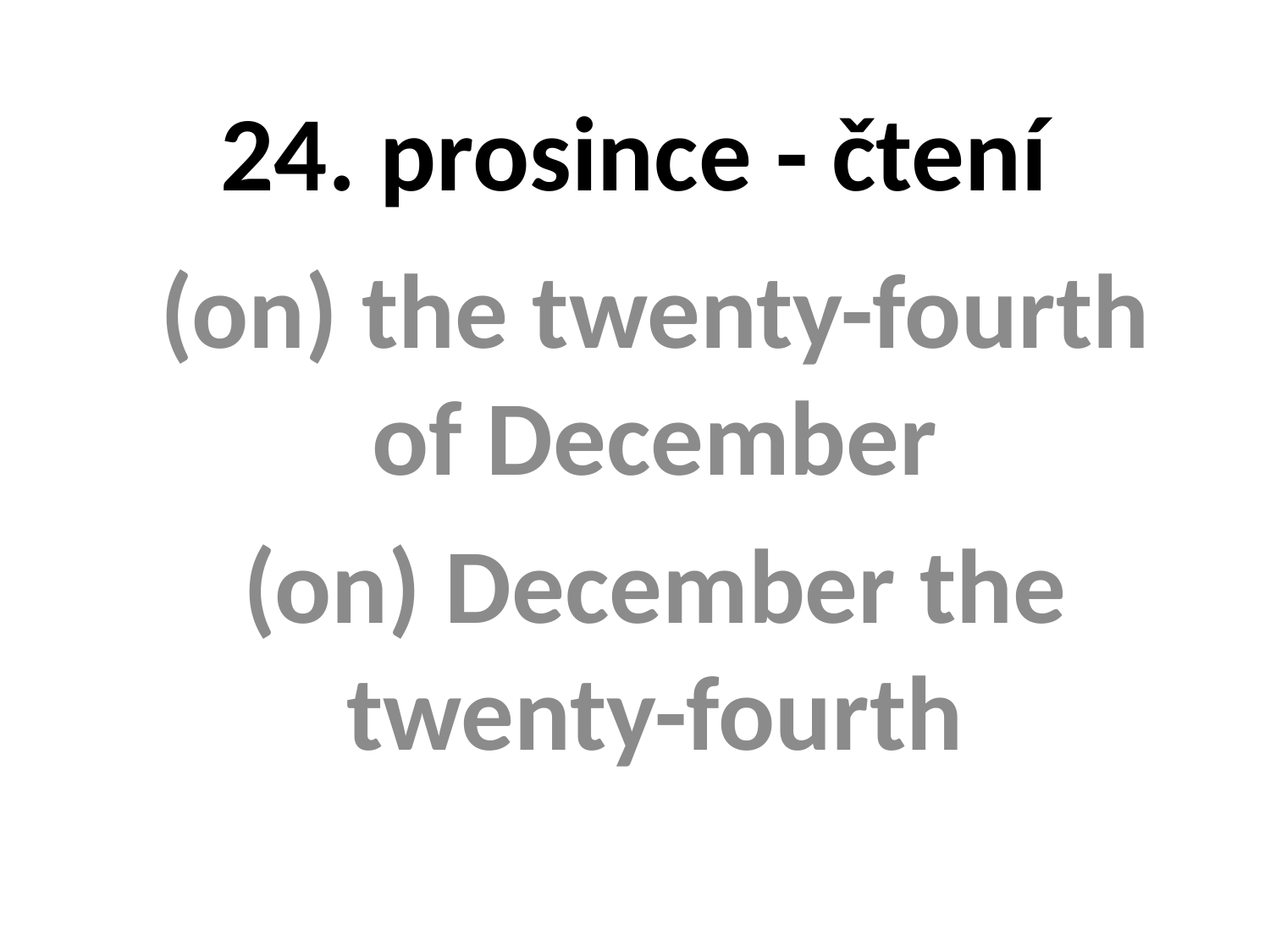

# 24. prosince - čtení
(on) the twenty-fourth of December
(on) December the twenty-fourth